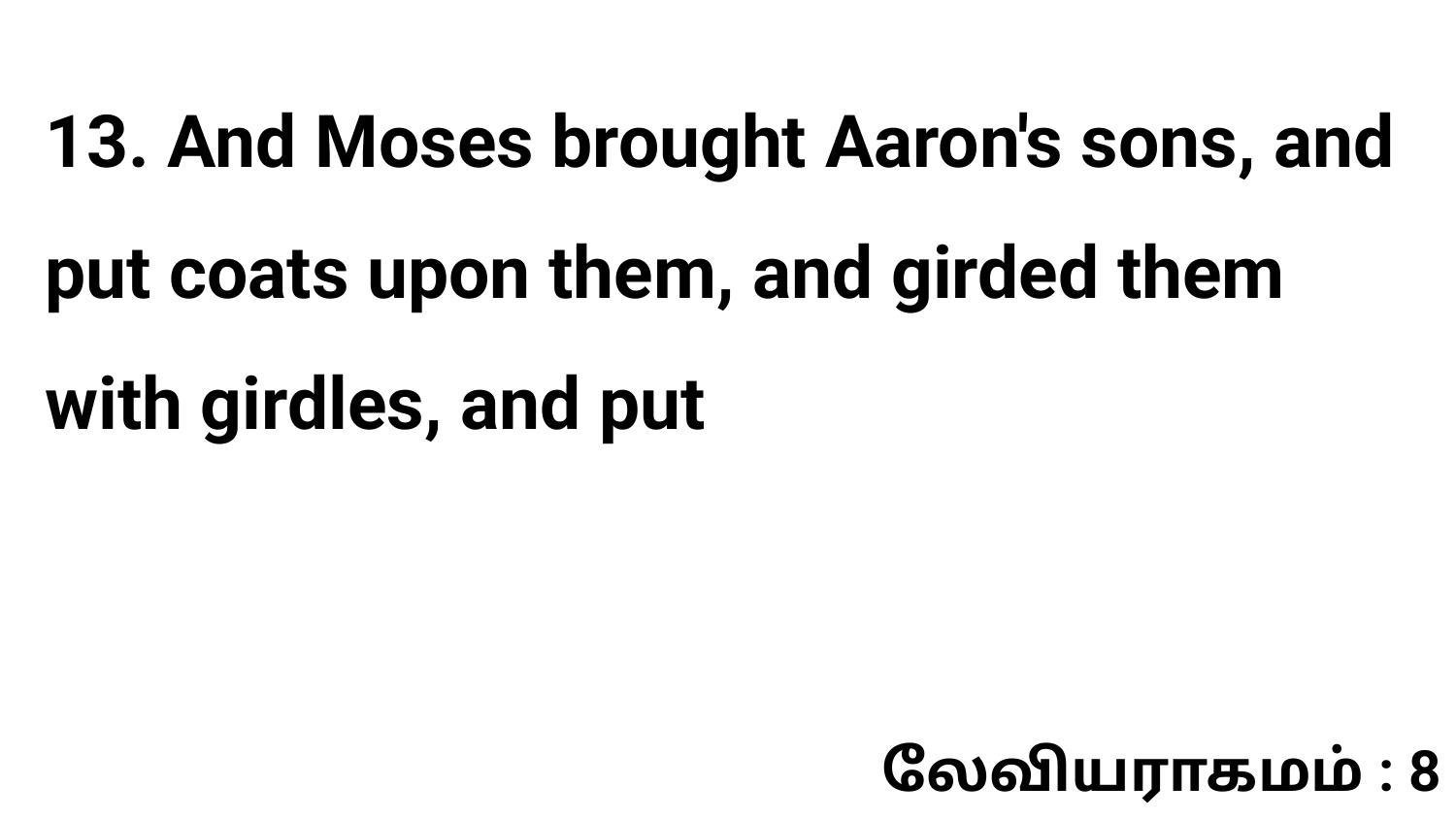

13. And Moses brought Aaron's sons, and put coats upon them, and girded them with girdles, and put
லேவியராகமம் : 8